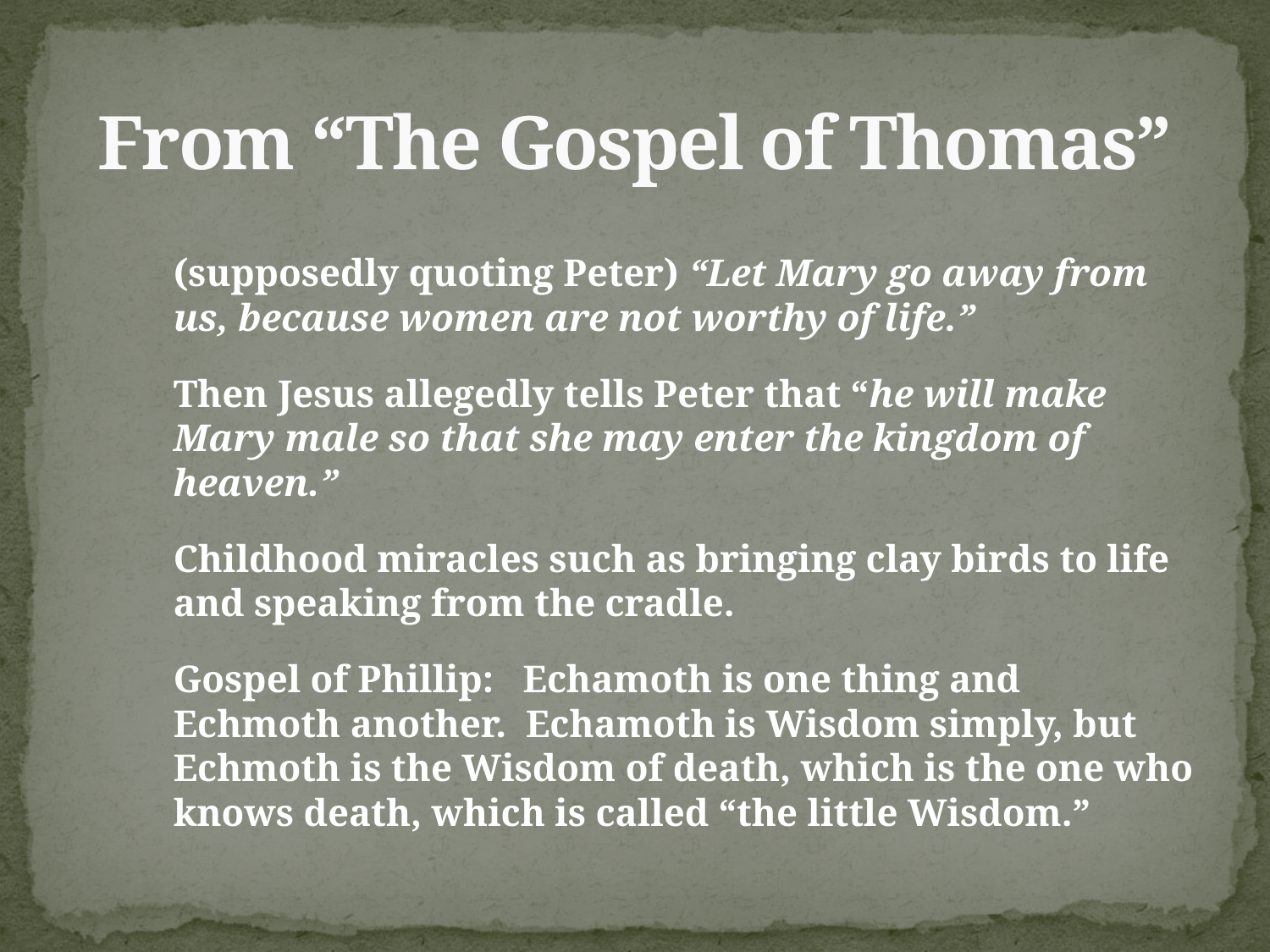

# From “The Gospel of Thomas”
(supposedly quoting Peter) “Let Mary go away from us, because women are not worthy of life.”

Then Jesus allegedly tells Peter that “he will make Mary male so that she may enter the kingdom of heaven.”

Childhood miracles such as bringing clay birds to life and speaking from the cradle.

Gospel of Phillip:   Echamoth is one thing and Echmoth another.  Echamoth is Wisdom simply, but Echmoth is the Wisdom of death, which is the one who knows death, which is called “the little Wisdom.”